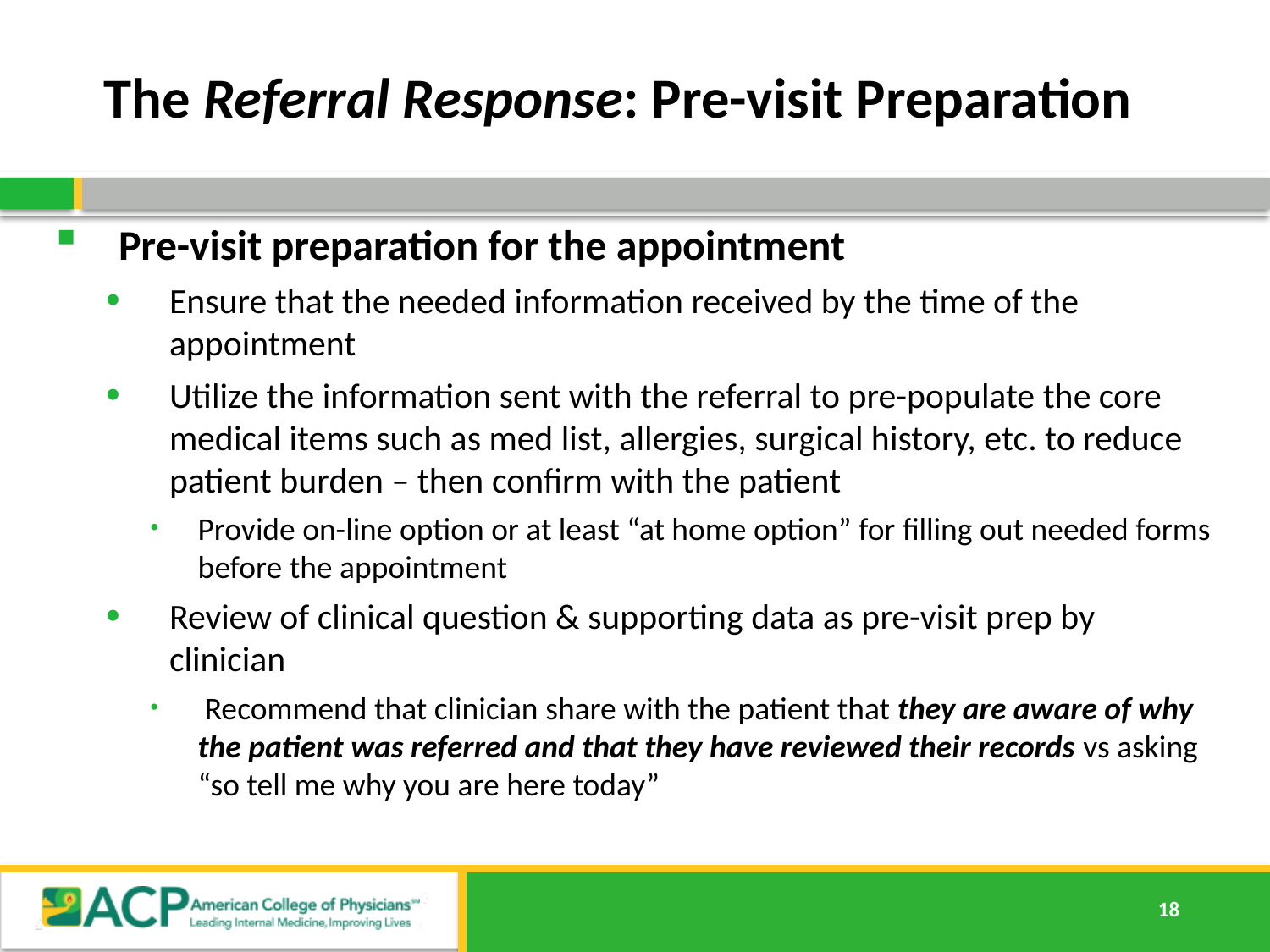

# The Referral Response: Pre-visit Preparation
Pre-visit preparation for the appointment
Ensure that the needed information received by the time of the appointment
Utilize the information sent with the referral to pre-populate the core medical items such as med list, allergies, surgical history, etc. to reduce patient burden – then confirm with the patient
Provide on-line option or at least “at home option” for filling out needed forms before the appointment
Review of clinical question & supporting data as pre-visit prep by clinician
 Recommend that clinician share with the patient that they are aware of why the patient was referred and that they have reviewed their records vs asking “so tell me why you are here today”